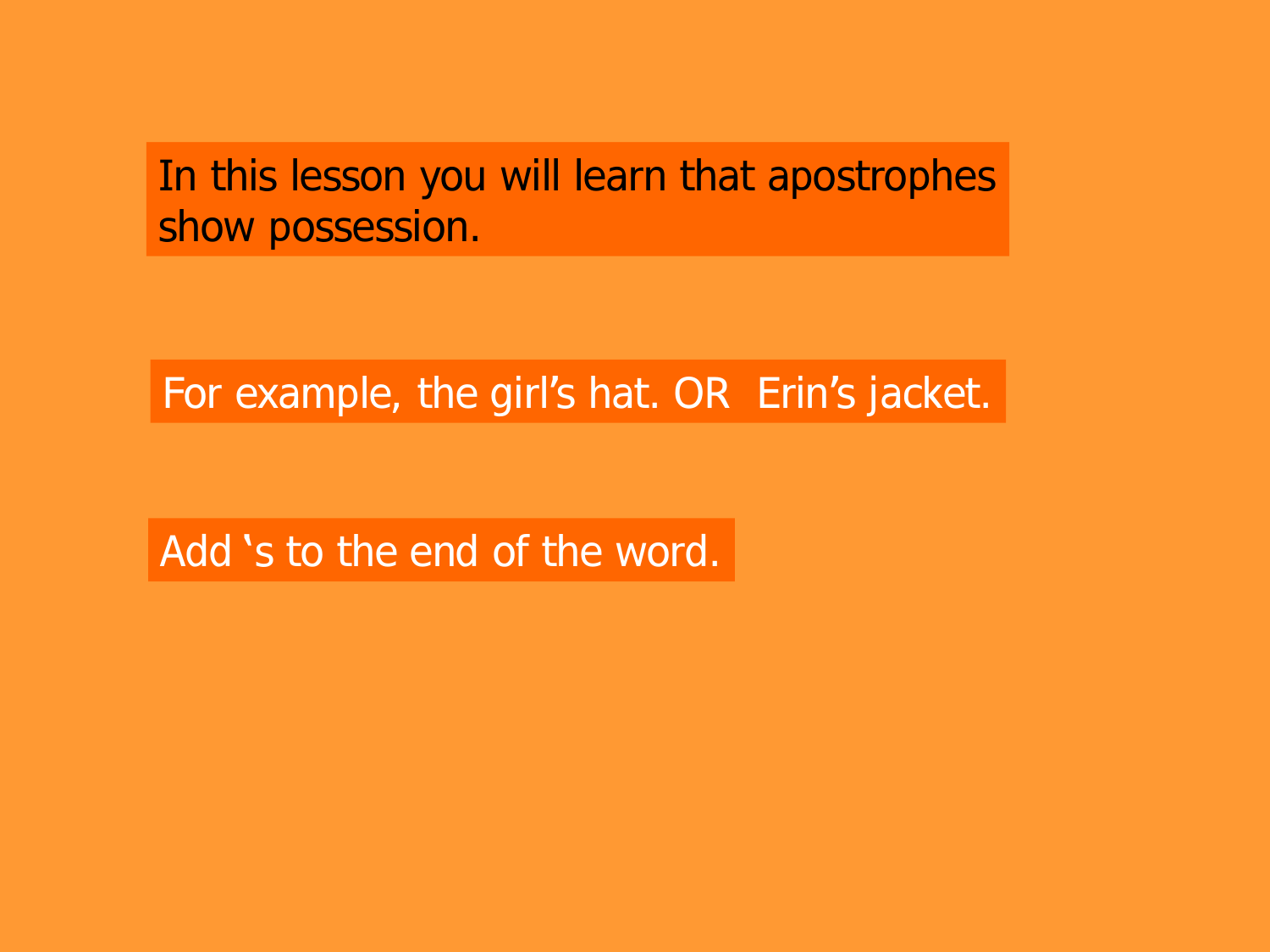

In this lesson you will learn that apostrophes
show possession.
For example, the girl’s hat. OR  Erin’s jacket.
Add ‘s to the end of the word.